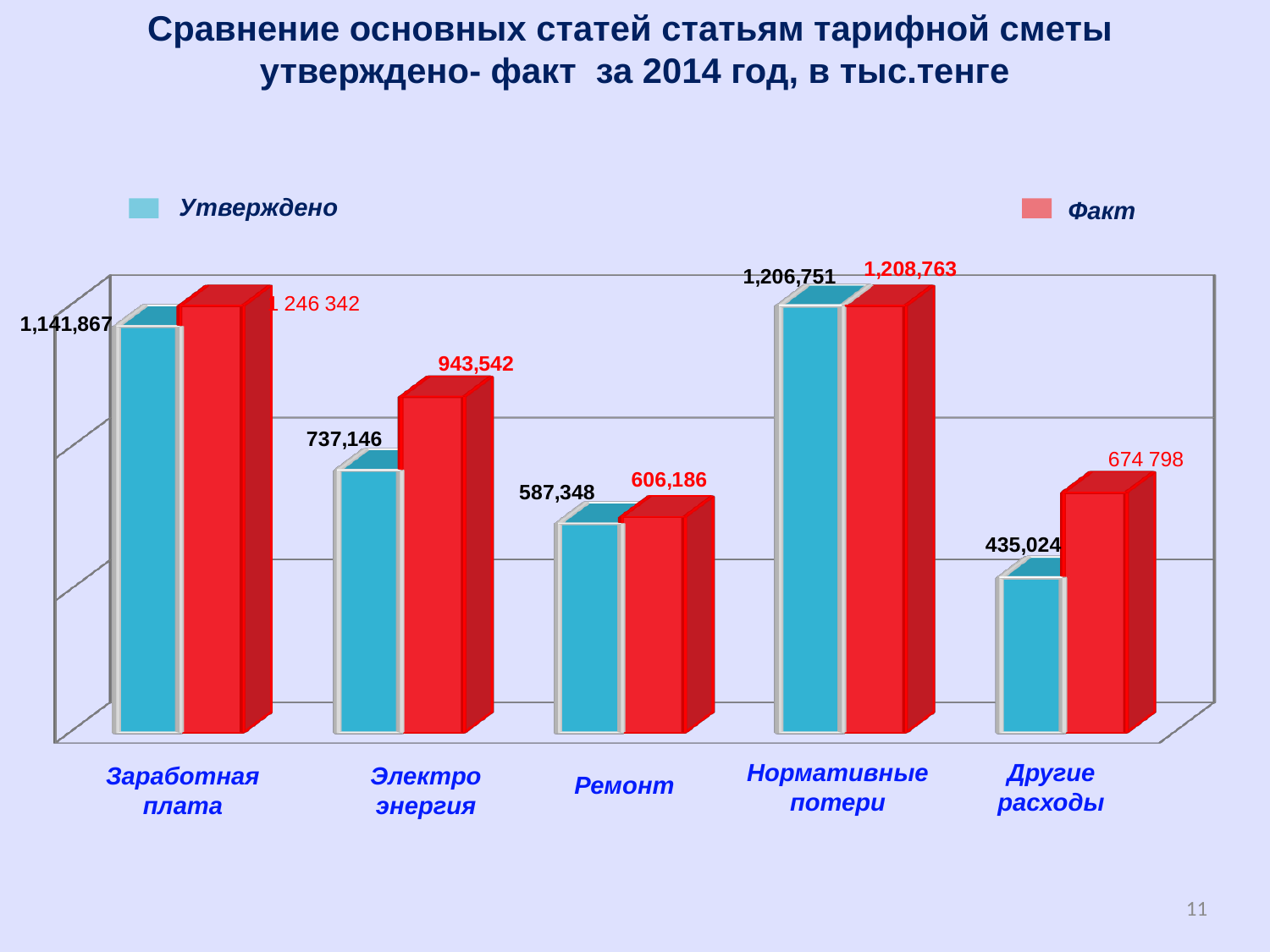

Сравнение основных статей статьям тарифной сметы
утверждено- факт  за 2014 год, в тыс.тенге
Утверждено
Факт

[unsupported chart]

Нормативные потери
Другие расходы
Заработная
плата
Электро
энергия
Ремонт
11